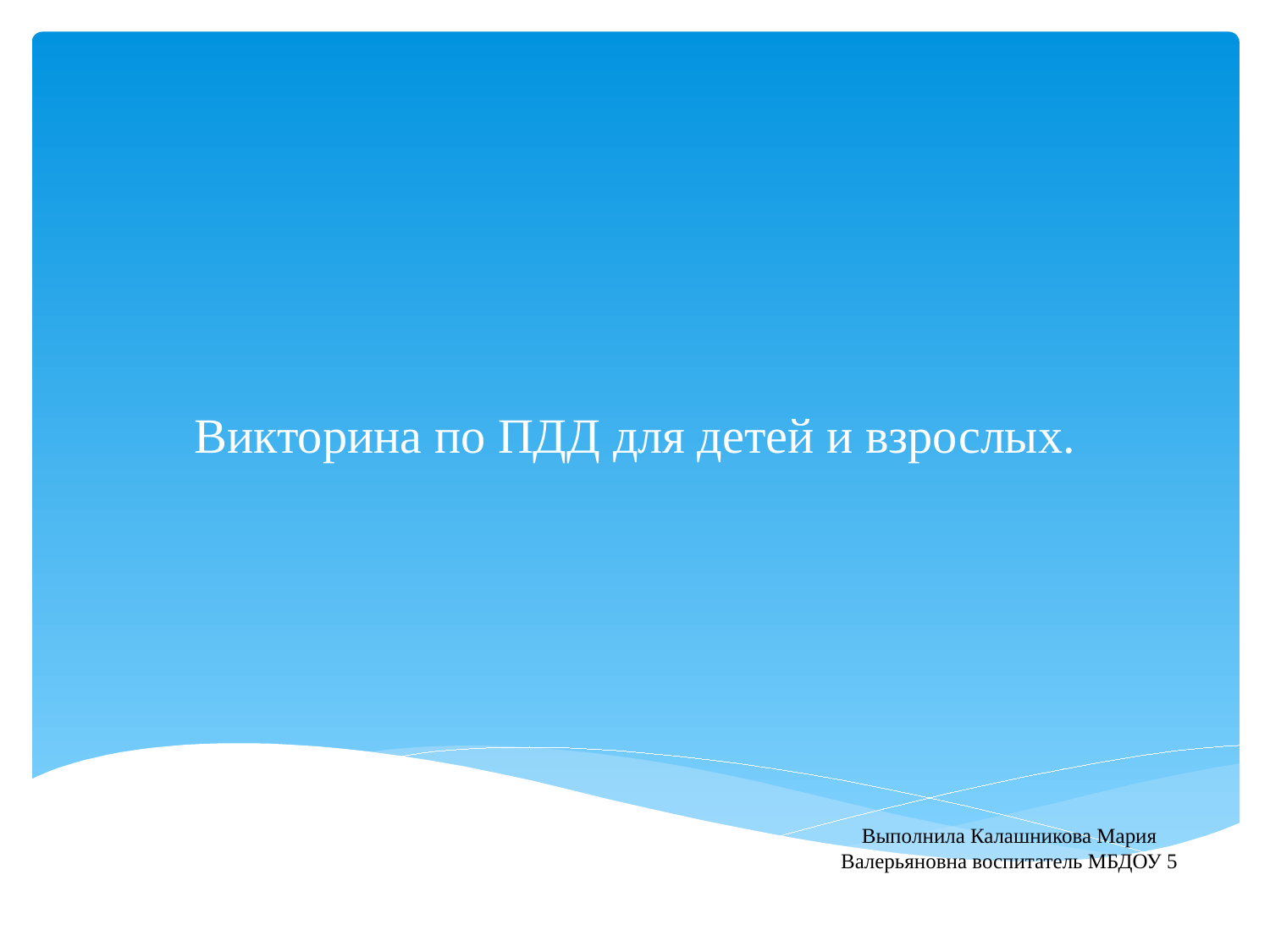

# Викторина по ПДД для детей и взрослых.
Выполнила Калашникова Мария Валерьяновна воспитатель МБДОУ 5